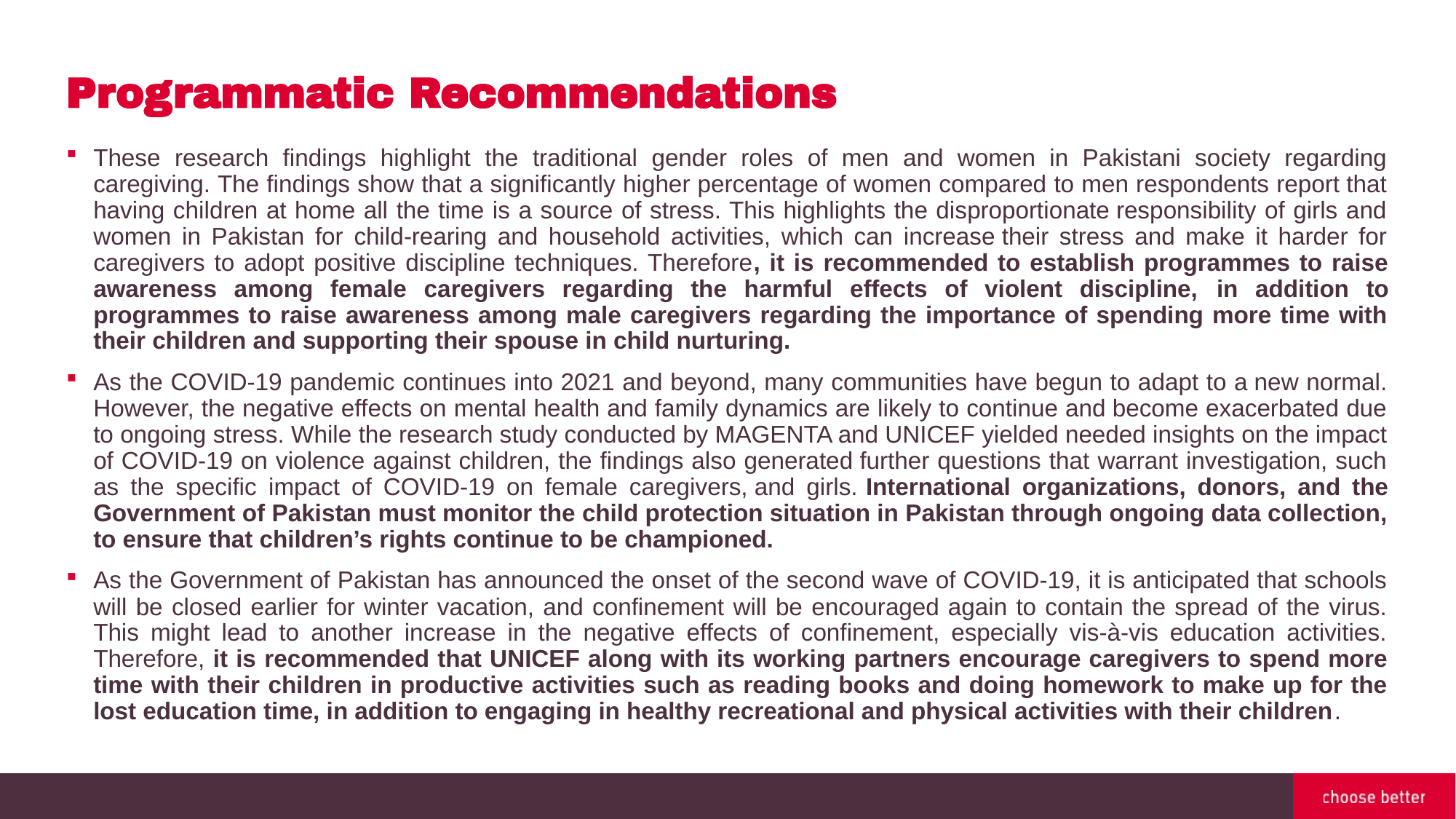

# Programmatic Recommendations
These research findings highlight the traditional gender roles of men and women in Pakistani society regarding caregiving. The findings show that a significantly higher percentage of women compared to men respondents report that having children at home all the time is a source of stress. This highlights the disproportionate responsibility of girls and women in Pakistan for child-rearing and household activities, which can increase their stress and make it harder for caregivers to adopt positive discipline techniques. Therefore, it is recommended to establish programmes to raise awareness among female caregivers regarding the harmful effects of violent discipline, in addition to programmes to raise awareness among male caregivers regarding the importance of spending more time with their children and supporting their spouse in child nurturing.
As the COVID-19 pandemic continues into 2021 and beyond, many communities have begun to adapt to a new normal. However, the negative effects on mental health and family dynamics are likely to continue and become exacerbated due to ongoing stress. While the research study conducted by MAGENTA and UNICEF yielded needed insights on the impact of COVID-19 on violence against children, the findings also generated further questions that warrant investigation, such as the specific impact of COVID-19 on female caregivers, and girls. International organizations, donors, and the Government of Pakistan must monitor the child protection situation in Pakistan through ongoing data collection, to ensure that children’s rights continue to be championed.
As the Government of Pakistan has announced the onset of the second wave of COVID-19, it is anticipated that schools will be closed earlier for winter vacation, and confinement will be encouraged again to contain the spread of the virus. This might lead to another increase in the negative effects of confinement, especially vis-à-vis education activities. Therefore, it is recommended that UNICEF along with its working partners encourage caregivers to spend more time with their children in productive activities such as reading books and doing homework to make up for the lost education time, in addition to engaging in healthy recreational and physical activities with their children.